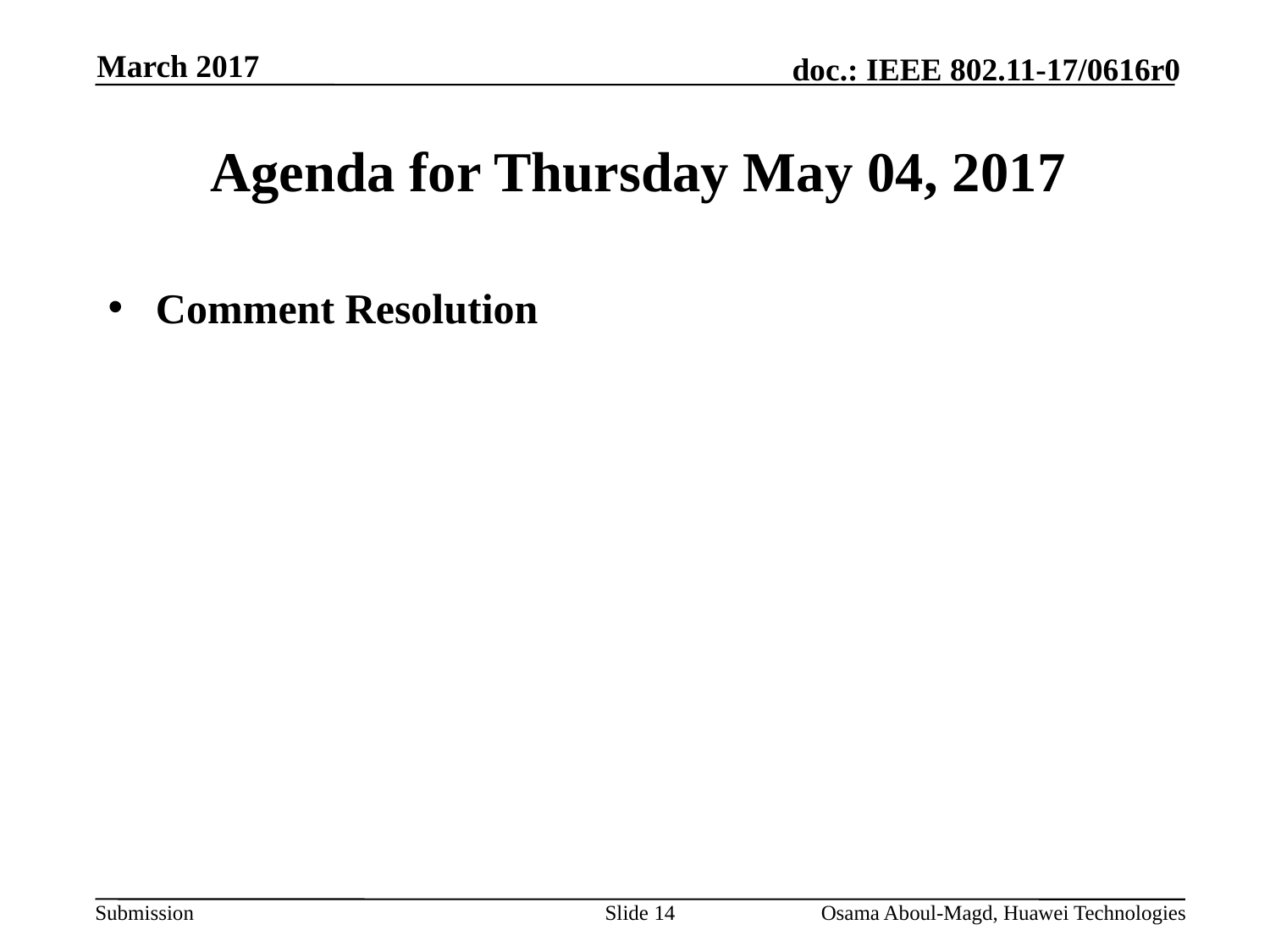

March 2017
# Agenda for Thursday May 04, 2017
Comment Resolution
Slide 14
Osama Aboul-Magd, Huawei Technologies